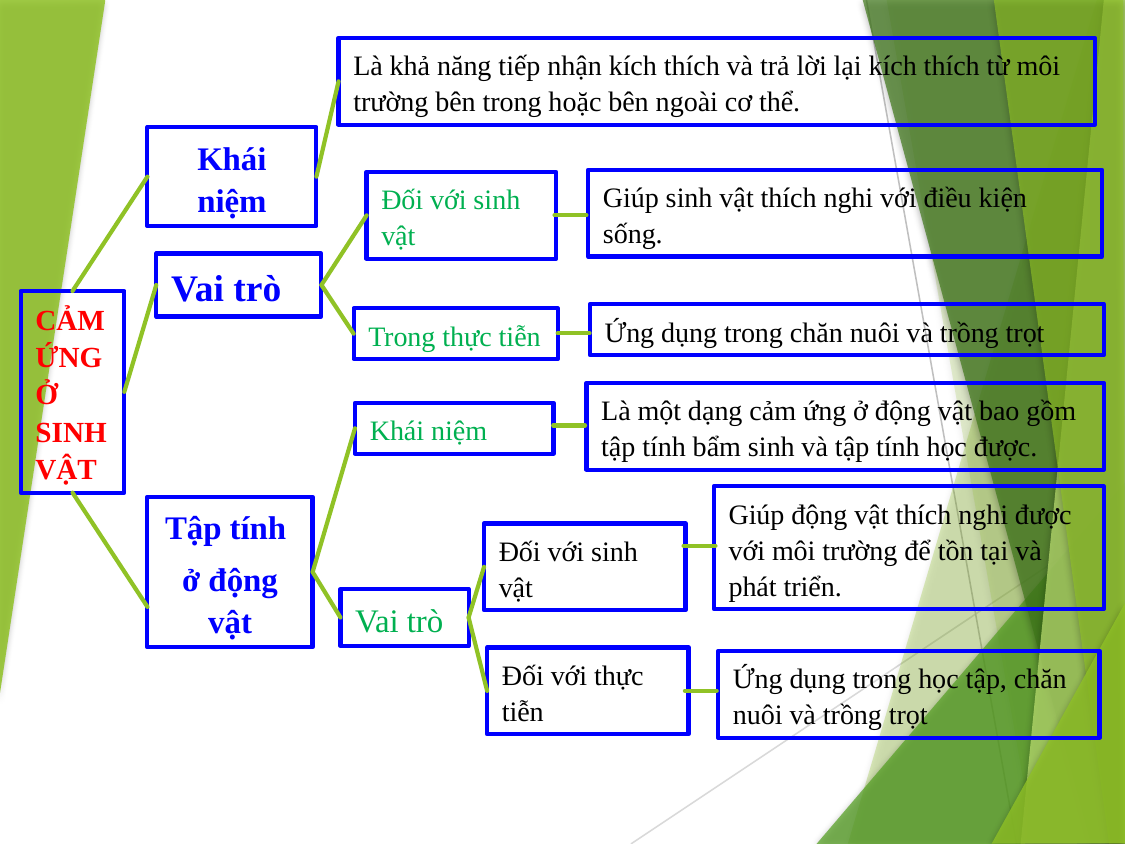

Là khả năng tiếp nhận kích thích và trả lời lại kích thích từ môi trường bên trong hoặc bên ngoài cơ thể.
Khái niệm
Giúp sinh vật thích nghi với điều kiện sống.
Đối với sinh vật
Vai trò
CẢM ỨNG Ở SINH VẬT
Ứng dụng trong chăn nuôi và trồng trọt
Trong thực tiễn
Là một dạng cảm ứng ở động vật bao gồm tập tính bẩm sinh và tập tính học được.
Khái niệm
Giúp động vật thích nghi được với môi trường để tồn tại và phát triển.
Tập tính
ở động vật
Đối với sinh vật
Vai trò
Đối với thực tiễn
Ứng dụng trong học tập, chăn nuôi và trồng trọt